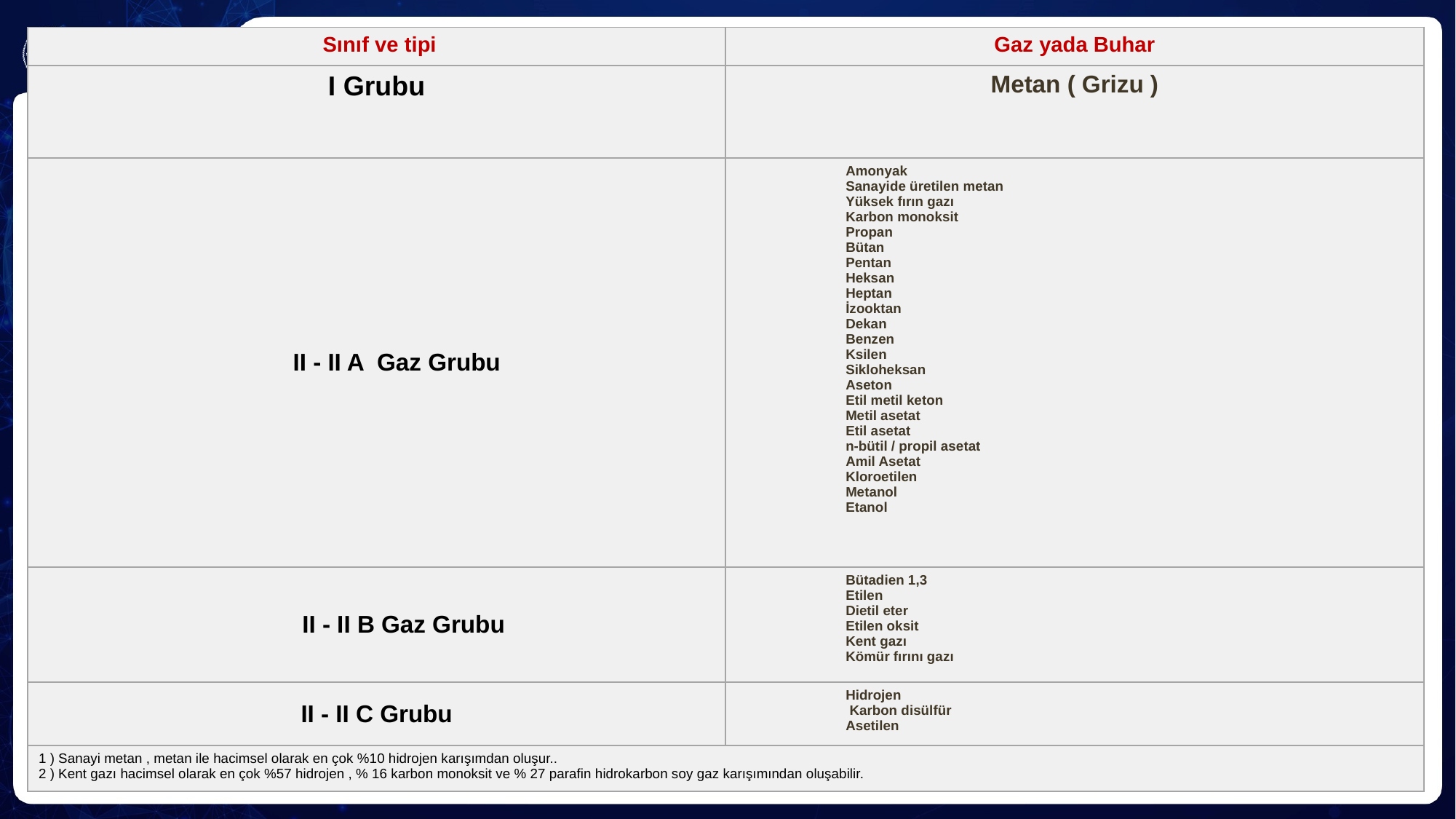

| Sınıf ve tipi | Gaz yada Buhar |
| --- | --- |
| I Grubu | Metan ( Grizu ) |
| II - II A Gaz Grubu | Amonyak Sanayide üretilen metan Yüksek fırın gazı Karbon monoksit Propan Bütan Pentan Heksan Heptan İzooktan Dekan Benzen Ksilen Sikloheksan Aseton Etil metil keton Metil asetat Etil asetat n-bütil / propil asetat Amil Asetat Kloroetilen Metanol Etanol |
| II - II B Gaz Grubu | Bütadien 1,3 Etilen Dietil eter Etilen oksit Kent gazı Kömür fırını gazı |
| II - II C Grubu | Hidrojen Karbon disülfür Asetilen |
| 1 ) Sanayi metan , metan ile hacimsel olarak en çok %10 hidrojen karışımdan oluşur.. 2 ) Kent gazı hacimsel olarak en çok %57 hidrojen , % 16 karbon monoksit ve % 27 parafin hidrokarbon soy gaz karışımından oluşabilir. |  |